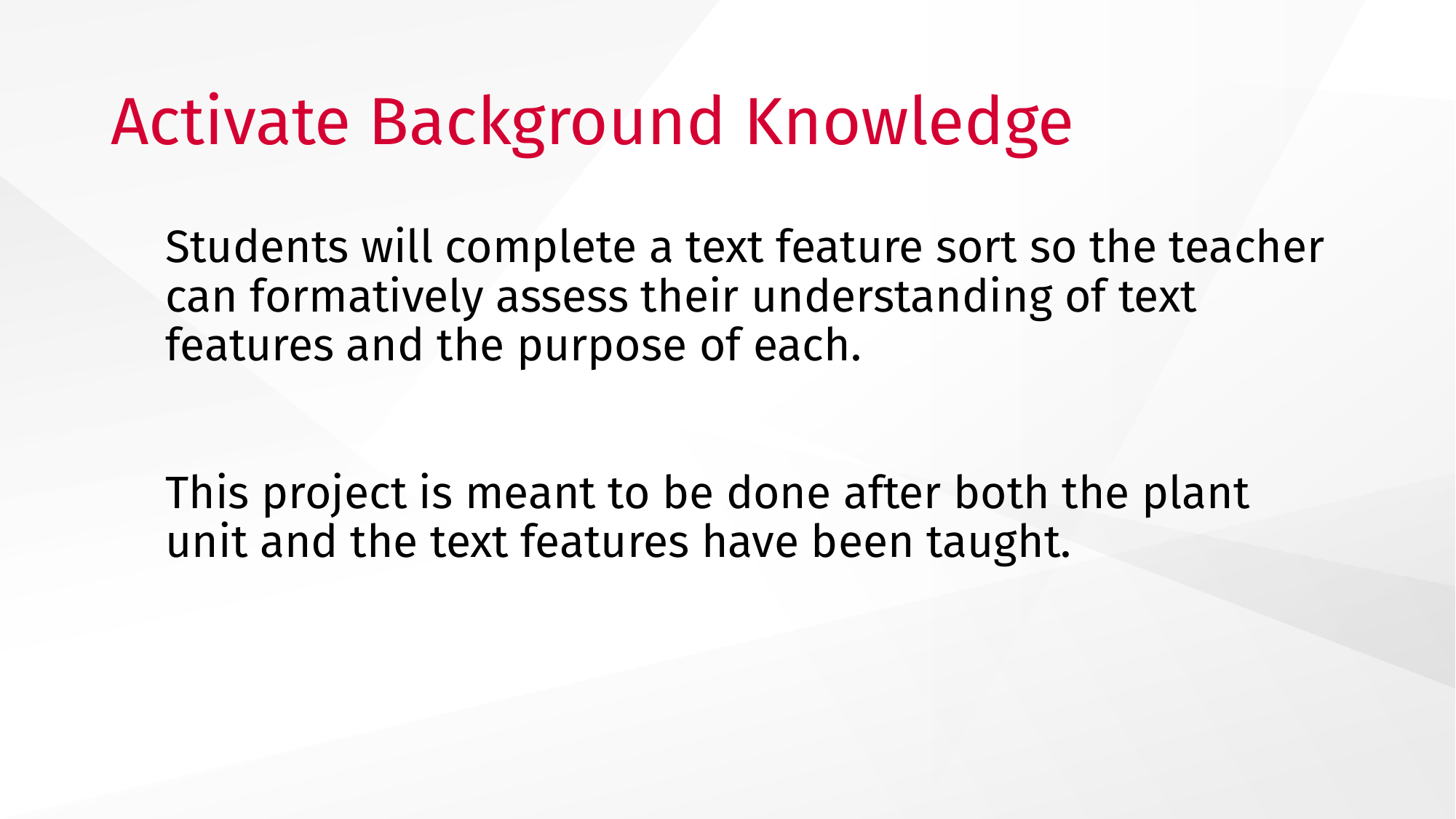

# Activate Background Knowledge
Students will complete a text feature sort so the teacher can formatively assess their understanding of text features and the purpose of each.

This project is meant to be done after both the plant unit and the text features have been taught.